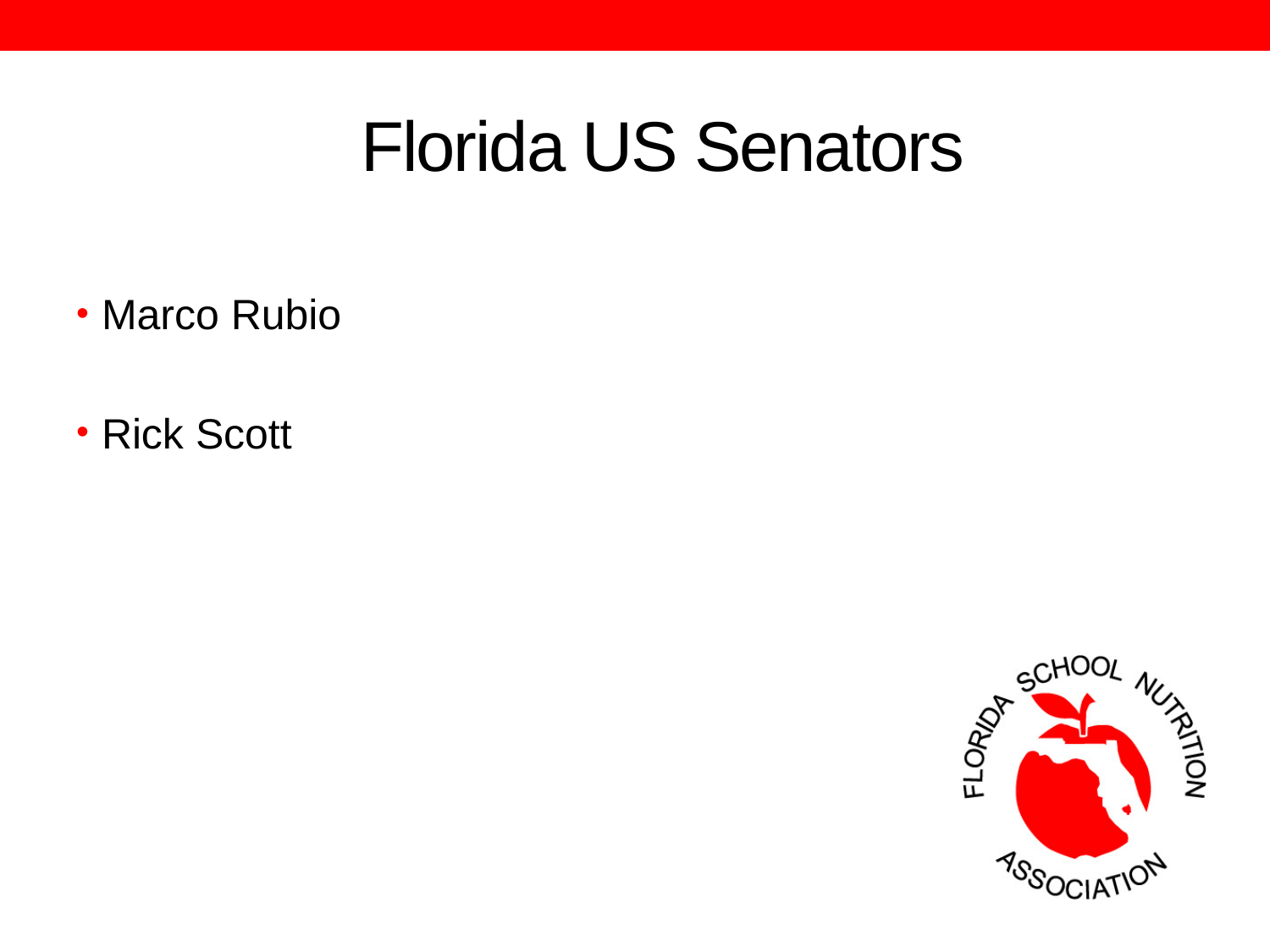

# Florida US Senators

Marco Rubio

Rick Scott